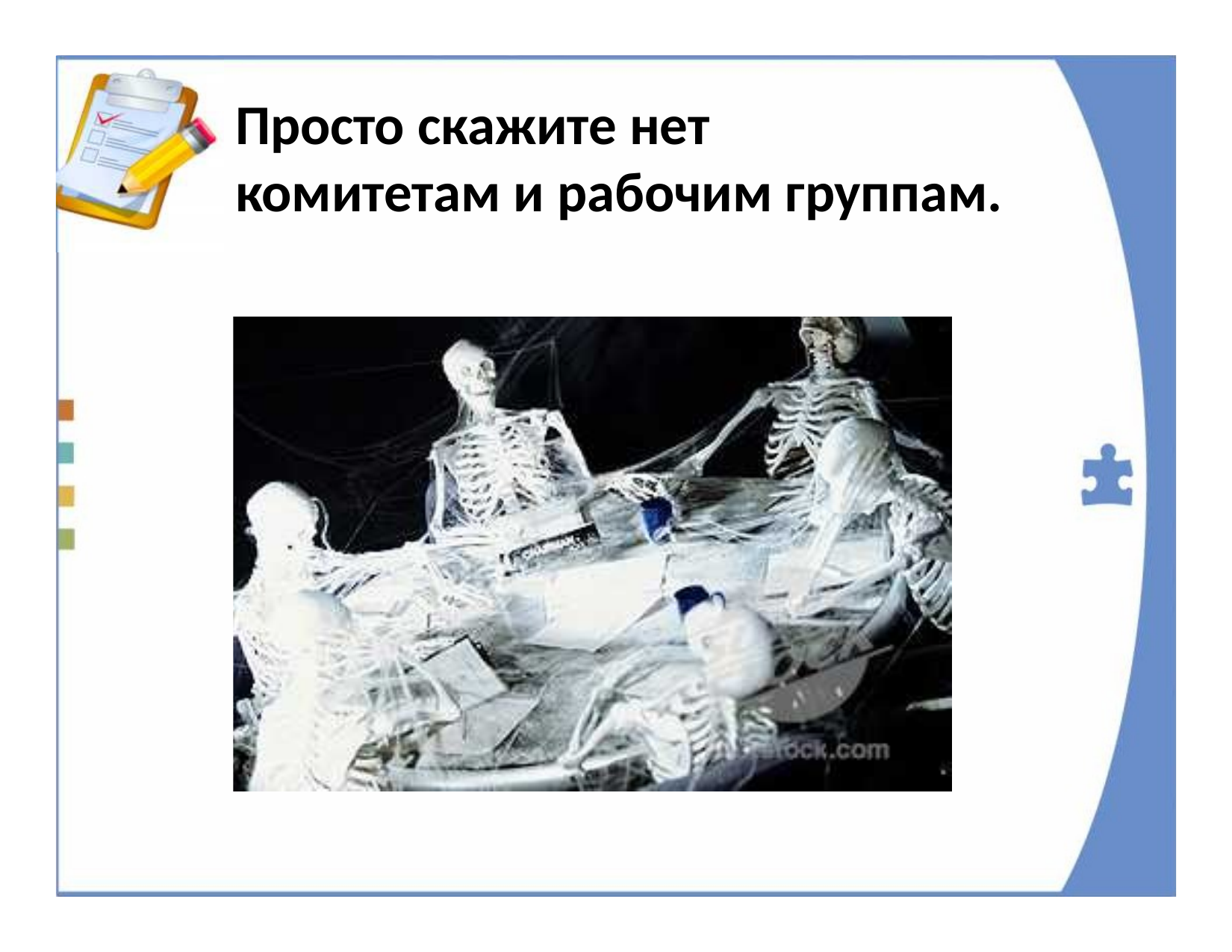

Просто скажите нет
комитетам и рабочим группам.